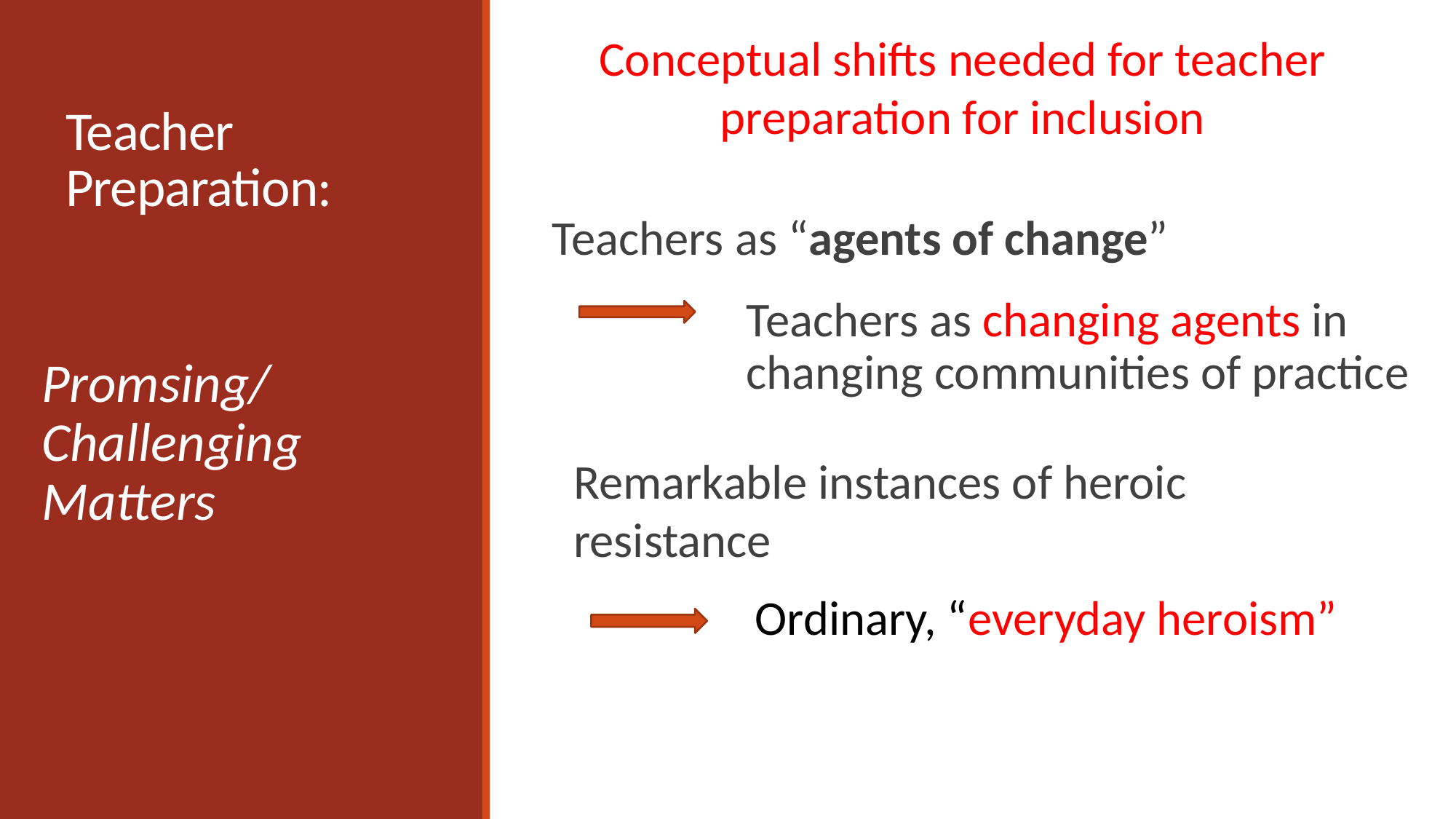

Conceptual shifts needed for teacher preparation for inclusion

# Teacher Preparation:
Teachers as “agents of change”

Teachers as changing agents in changing communities of practice

Promsing/
Challenging Matters
Remarkable instances of heroic resistance
Ordinary, “everyday heroism”